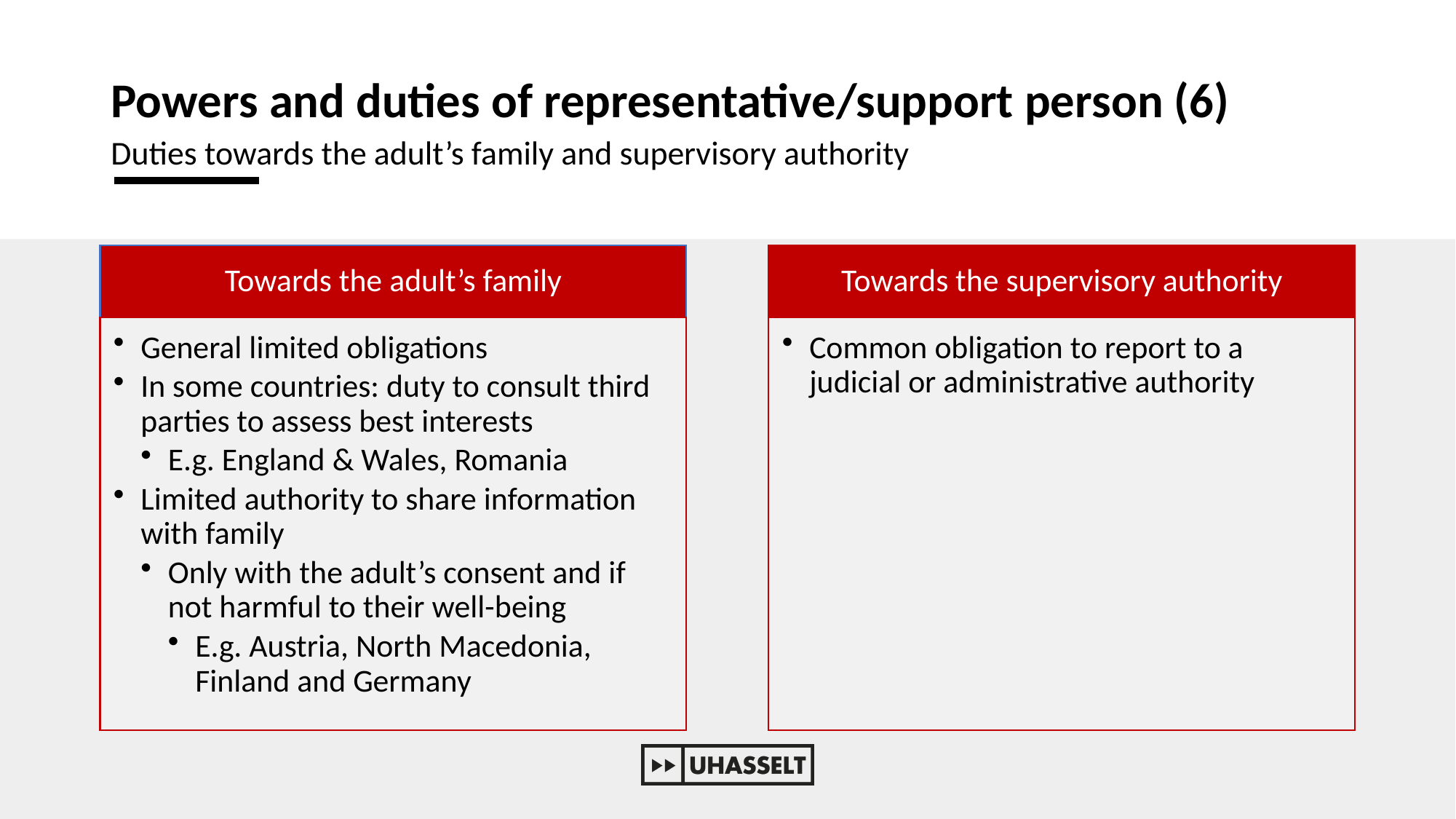

# Powers and duties of representative/support person (6)
Duties towards the adult’s family and supervisory authority
Towards the adult’s family
General limited obligations
In some countries: duty to consult third parties to assess best interests
E.g. England & Wales, Romania
Limited authority to share information with family
Only with the adult’s consent and if not harmful to their well-being
E.g. Austria, North Macedonia, Finland and Germany
Towards the supervisory authority
Common obligation to report to a judicial or administrative authority